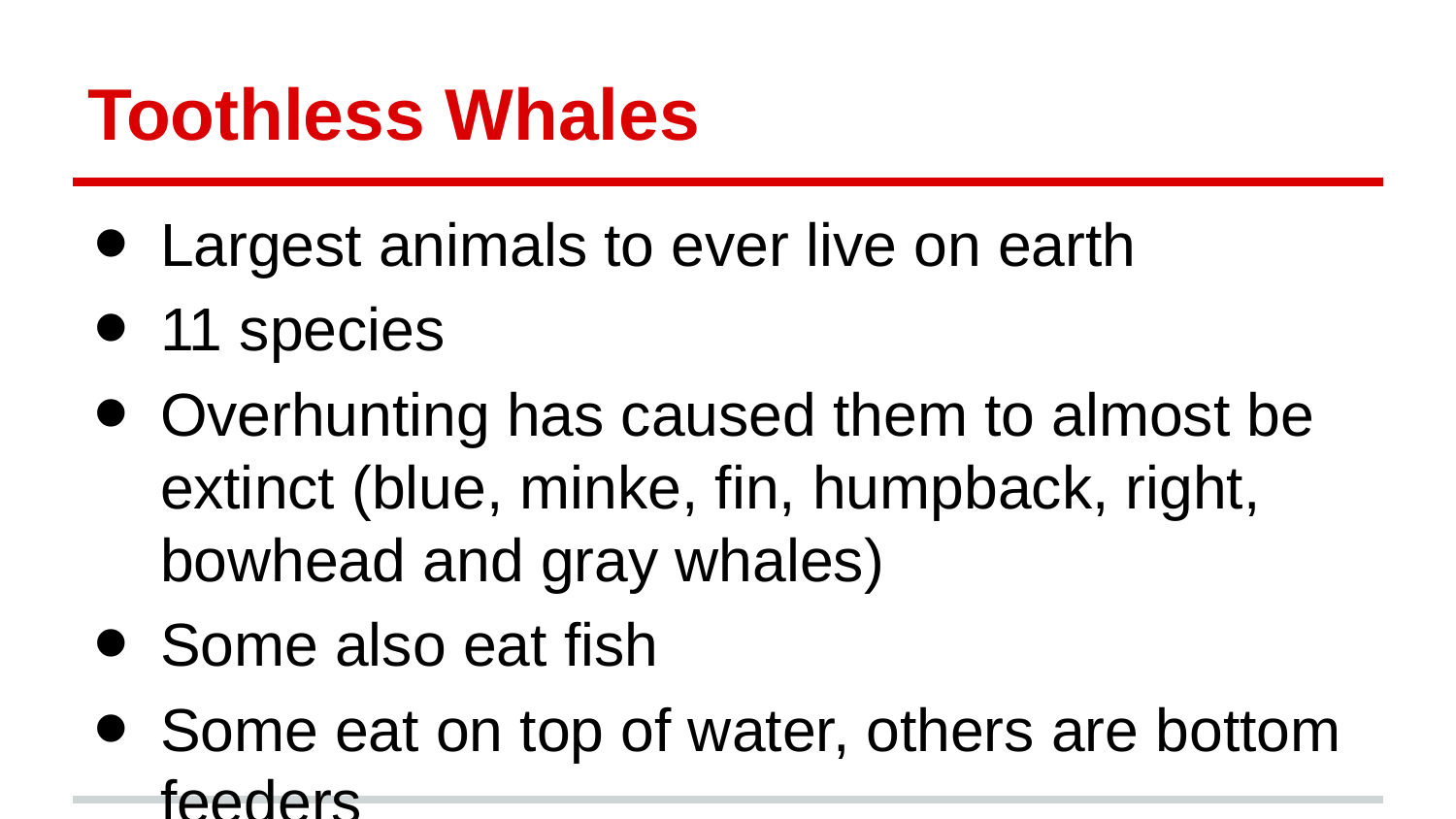

# Toothless Whales
Largest animals to ever live on earth
11 species
Overhunting has caused them to almost be extinct (blue, minke, fin, humpback, right, bowhead and gray whales)
Some also eat fish
Some eat on top of water, others are bottom feeders